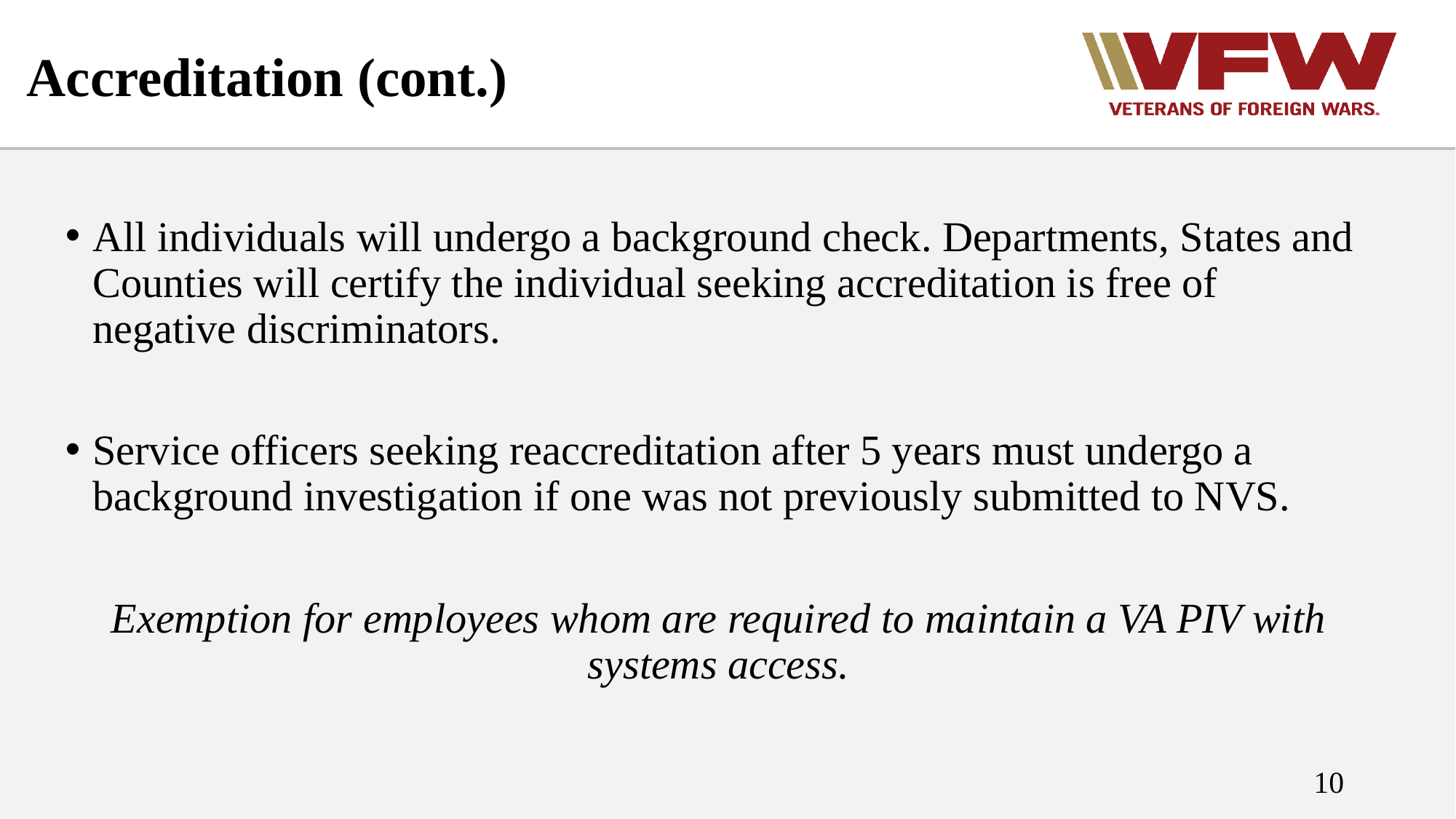

# Accreditation (cont.)
All individuals will undergo a background check. Departments, States and Counties will certify the individual seeking accreditation is free of negative discriminators.

Service officers seeking reaccreditation after 5 years must undergo a background investigation if one was not previously submitted to NVS.

Exemption for employees whom are required to maintain a VA PIV with systems access.

10